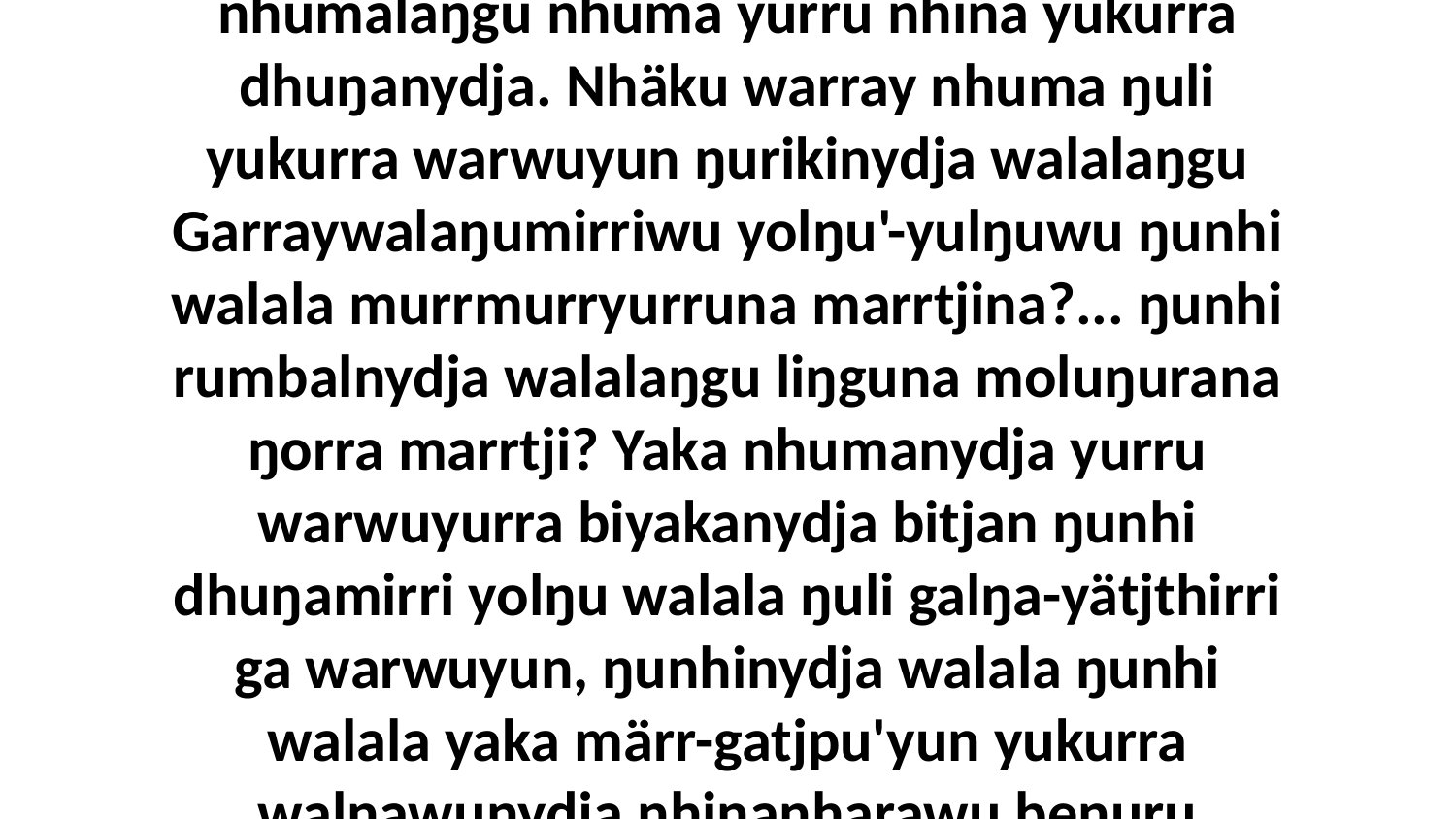

13 Gutha walala, yaka ŋanapurru djäl nhumalaŋgu nhuma yurru nhina yukurra dhuŋanydja. Nhäku warray nhuma ŋuli yukurra warwuyun ŋurikinydja walalaŋgu Garraywalaŋumirriwu yolŋu'-yulŋuwu ŋunhi walala murrmurryurruna marrtjina?... ŋunhi rumbalnydja walalaŋgu liŋguna moluŋurana ŋorra marrtji? Yaka nhumanydja yurru warwuyurra biyakanydja bitjan ŋunhi dhuŋamirri yolŋu walala ŋuli galŋa-yätjthirri ga warwuyun, ŋunhinydja walala ŋunhi walala yaka märr-gatjpu'yun yukurra walŋawunydja nhinanharawu beŋuru rakunydhinyaraŋuru.